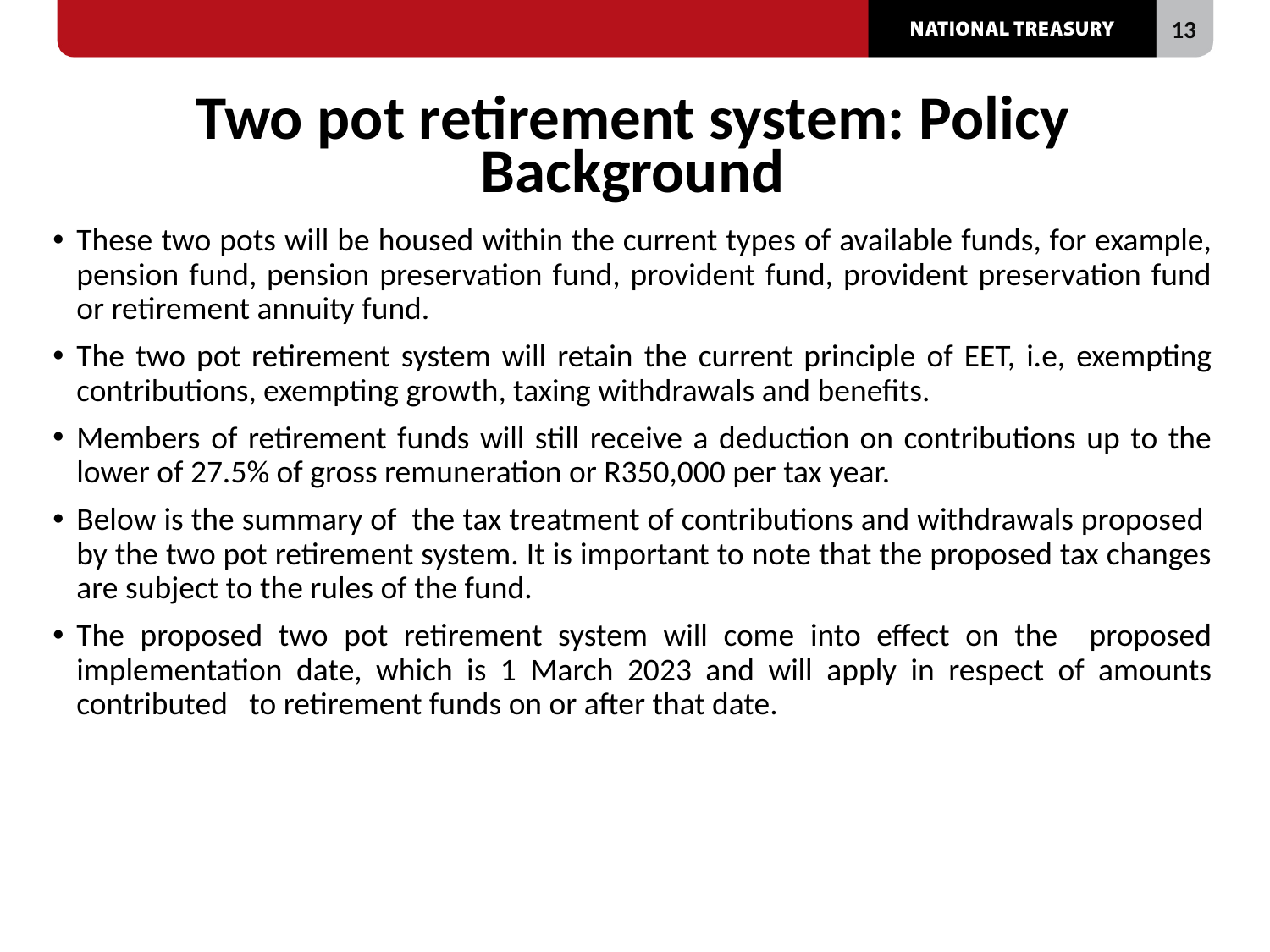

# Two pot retirement system: Policy Background
These two pots will be housed within the current types of available funds, for example, pension fund, pension preservation fund, provident fund, provident preservation fund or retirement annuity fund.
The two pot retirement system will retain the current principle of EET, i.e, exempting contributions, exempting growth, taxing withdrawals and benefits.
Members of retirement funds will still receive a deduction on contributions up to the lower of 27.5% of gross remuneration or R350,000 per tax year.
Below is the summary of  the tax treatment of contributions and withdrawals proposed  by the two pot retirement system. It is important to note that the proposed tax changes are subject to the rules of the fund.
The proposed two pot retirement system will come into effect on the  proposed implementation date, which is 1 March 2023 and will apply in respect of amounts contributed   to retirement funds on or after that date.